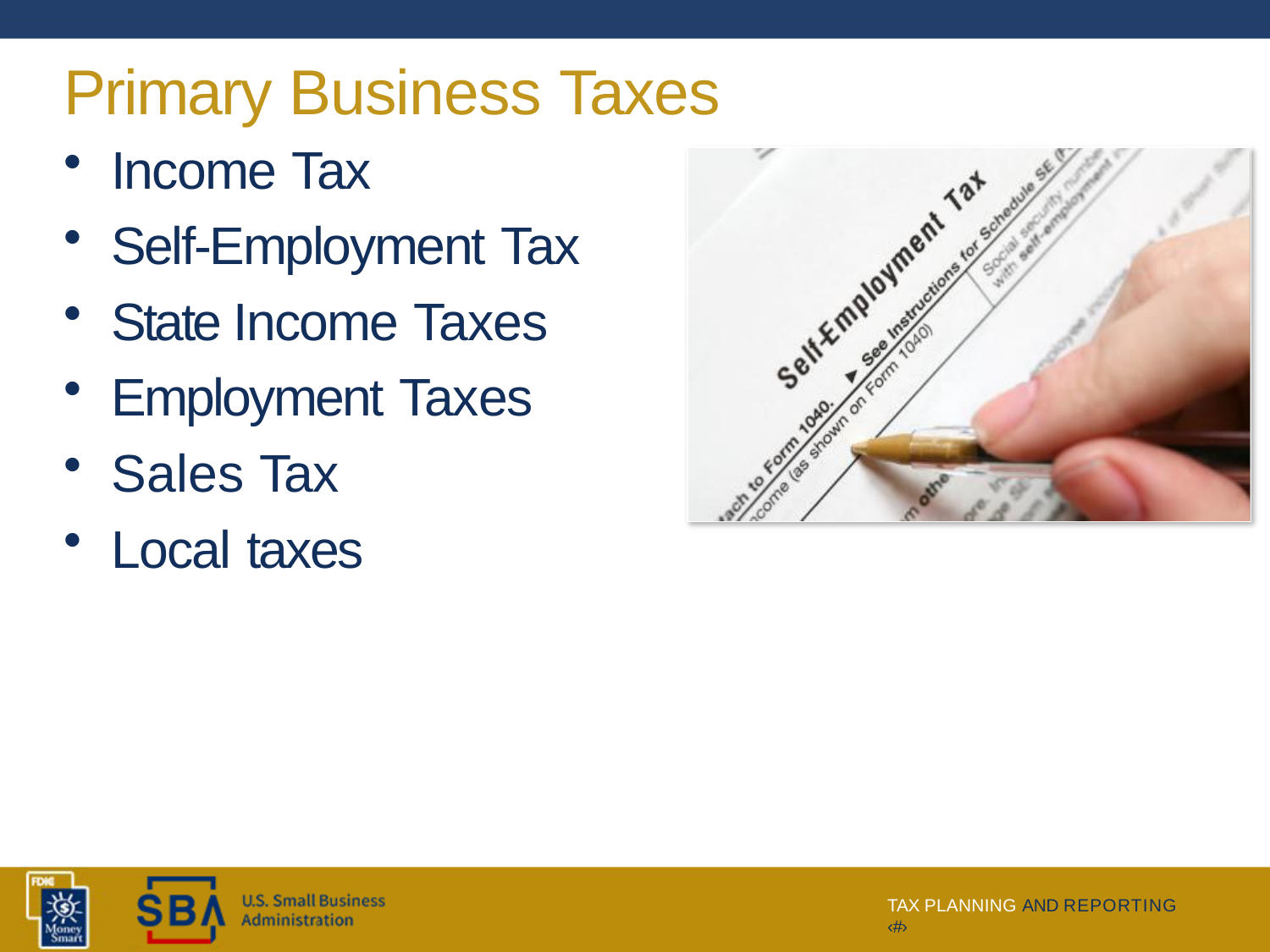

# Primary Business Taxes
Income Tax
Self-Employment Tax
State Income Taxes
Employment Taxes
Sales Tax
Local taxes

TAX PLANNING AND REPORTING ‹#›